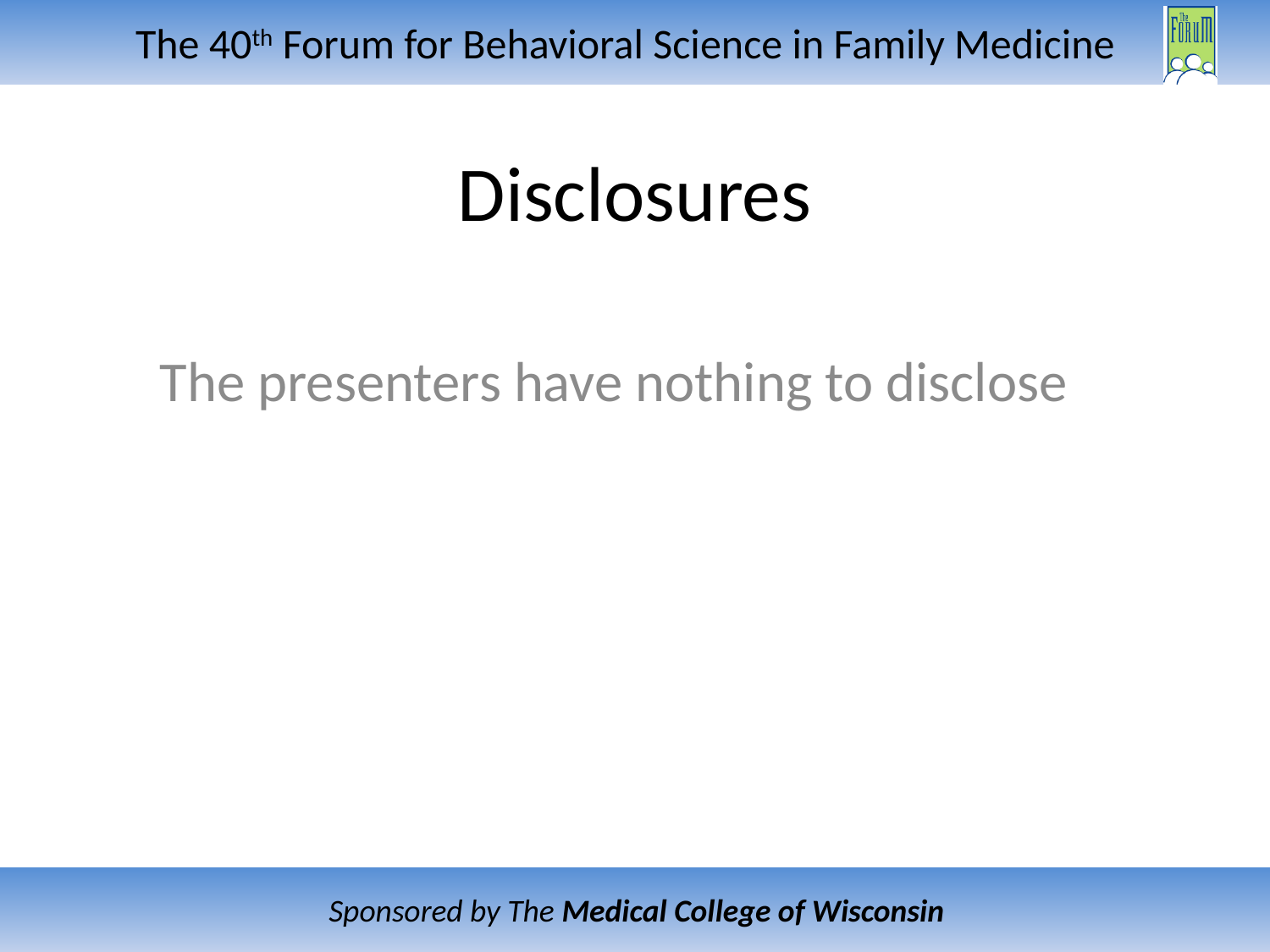

# Disclosures
The presenters have nothing to disclose